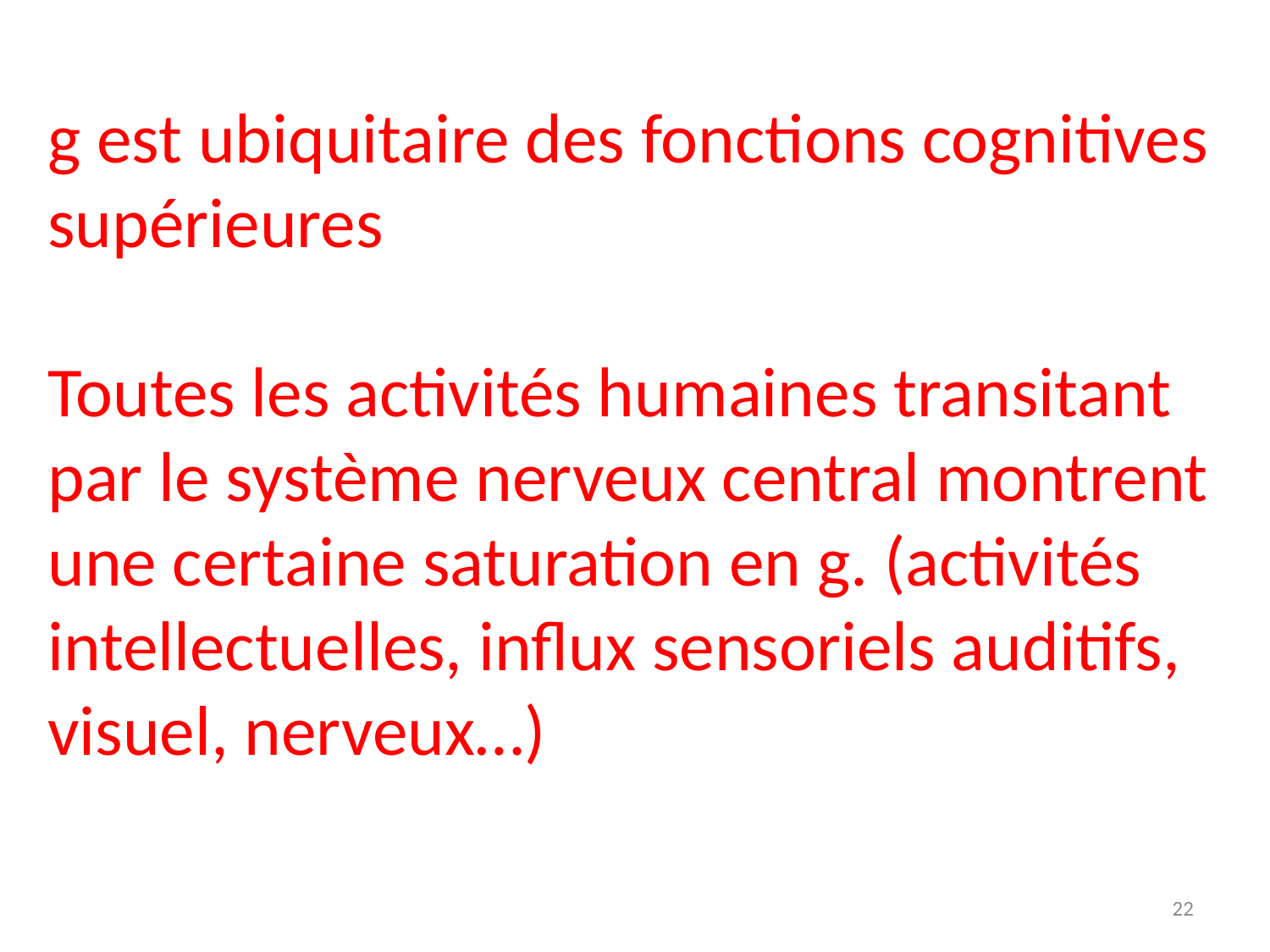

g est ubiquitaire des fonctions cognitives supérieures
Toutes les activités humaines transitant par le système nerveux central montrent une certaine saturation en g. (activités intellectuelles, influx sensoriels auditifs, visuel, nerveux…)
22